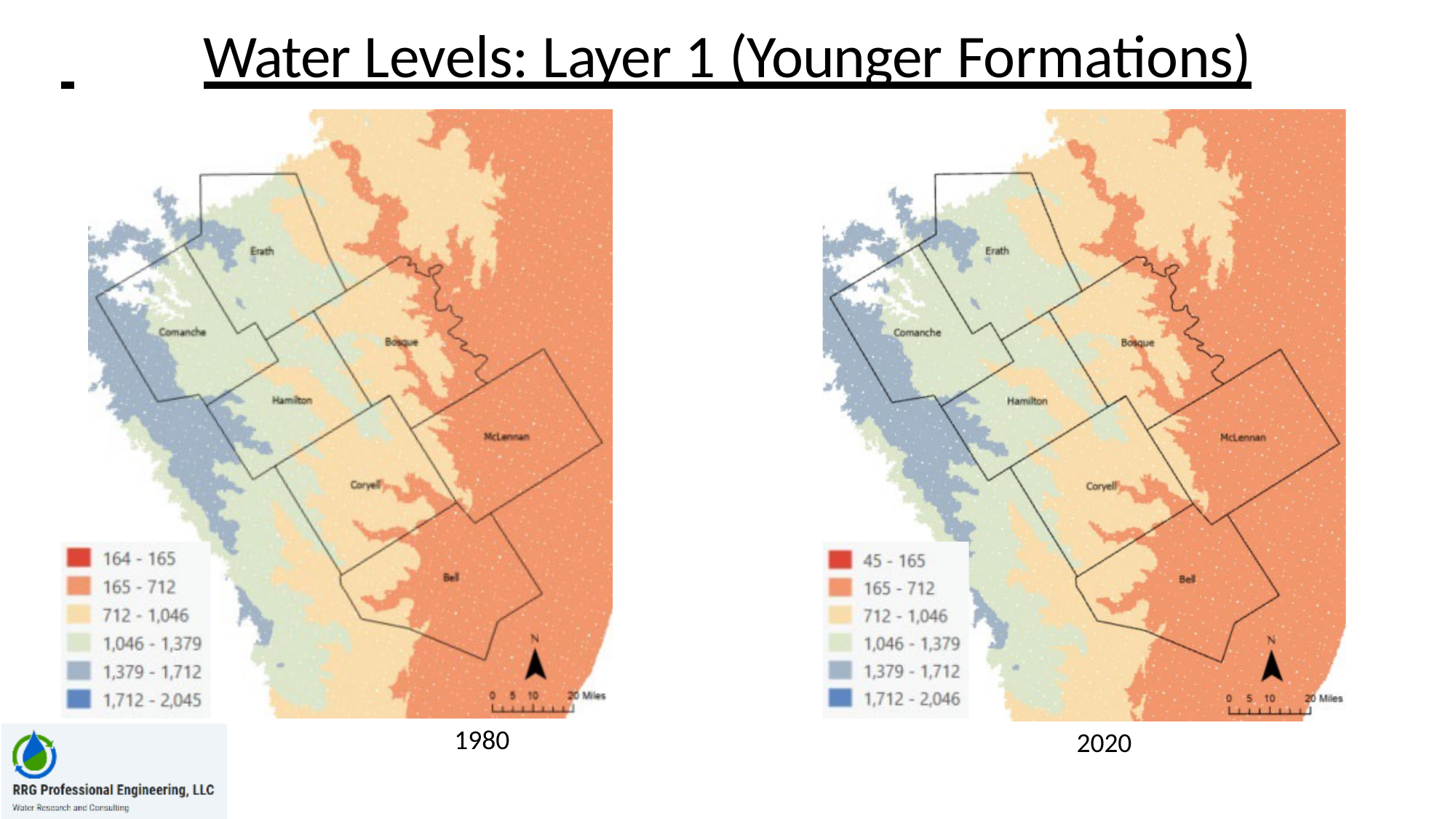

# Water Levels: Layer 1 (Younger Formations)

1980

2020